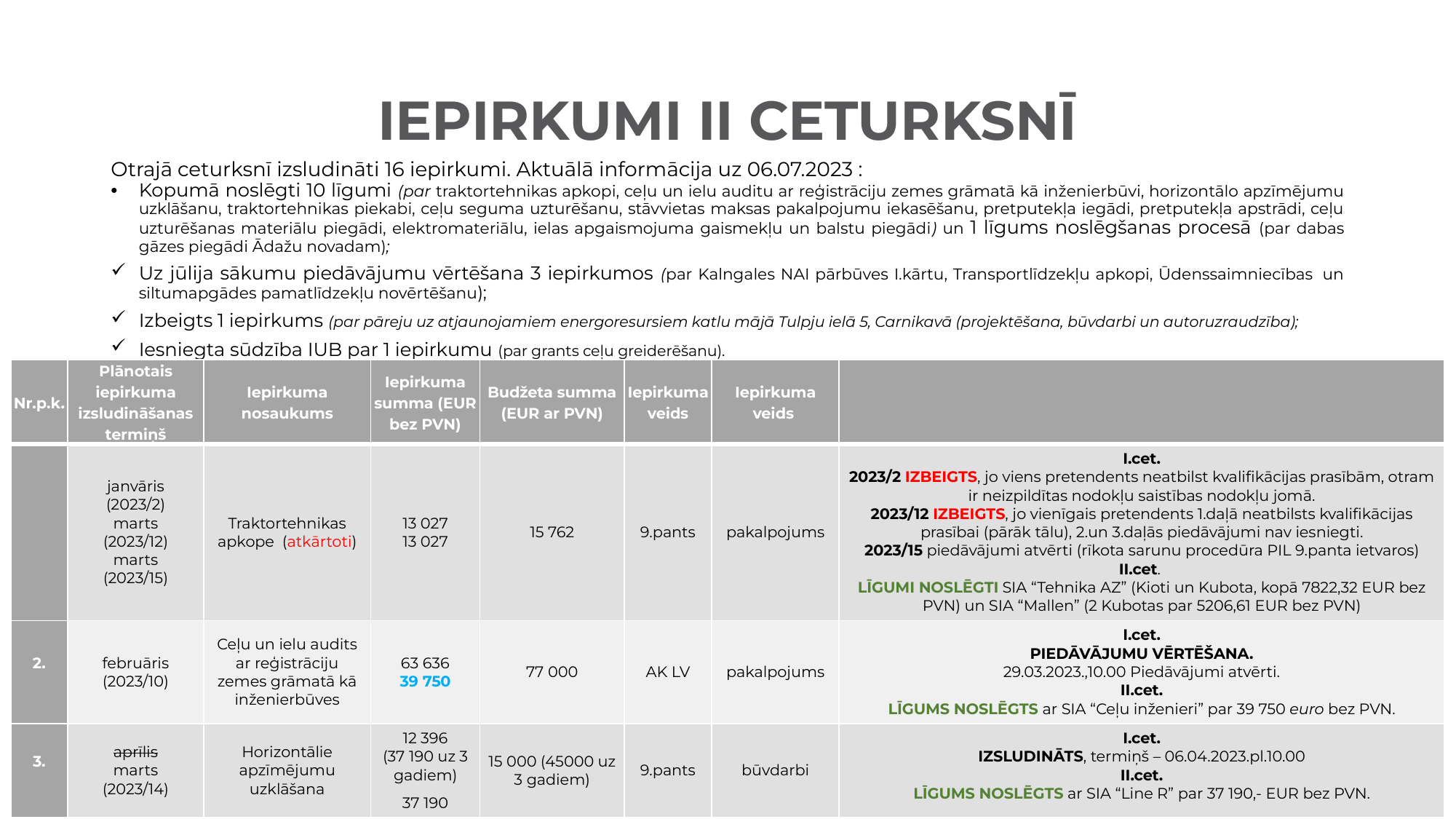

# IEPIRKUMI II CETURKSNĪ
Otrajā ceturksnī izsludināti 16 iepirkumi. Aktuālā informācija uz 06.07.2023 :
Kopumā noslēgti 10 līgumi (par traktortehnikas apkopi, ceļu un ielu auditu ar reģistrāciju zemes grāmatā kā inženierbūvi, horizontālo apzīmējumu uzklāšanu, traktortehnikas piekabi, ceļu seguma uzturēšanu, stāvvietas maksas pakalpojumu iekasēšanu, pretputekļa iegādi, pretputekļa apstrādi, ceļu uzturēšanas materiālu piegādi, elektromateriālu, ielas apgaismojuma gaismekļu un balstu piegādi) un 1 līgums noslēgšanas procesā (par dabas gāzes piegādi Ādažu novadam);
Uz jūlija sākumu piedāvājumu vērtēšana 3 iepirkumos (par Kalngales NAI pārbūves I.kārtu, Transportlīdzekļu apkopi, Ūdenssaimniecības  un siltumapgādes pamatlīdzekļu novērtēšanu);
Izbeigts 1 iepirkums (par pāreju uz atjaunojamiem energoresursiem katlu mājā Tulpju ielā 5, Carnikavā (projektēšana, būvdarbi un autoruzraudzība);
Iesniegta sūdzība IUB par 1 iepirkumu (par grants ceļu greiderēšanu).

| Nr.p.k. | Plānotais iepirkuma izsludināšanas termiņš | Iepirkuma nosaukums | Iepirkuma summa (EUR bez PVN) | Budžeta summa (EUR ar PVN) | Iepirkuma veids | Iepirkuma veids |  |
| --- | --- | --- | --- | --- | --- | --- | --- |
|  | janvāris (2023/2) marts (2023/12) marts (2023/15) | Traktortehnikas apkope  (atkārtoti) | 13 027 13 027 | 15 762 | 9.pants | pakalpojums | I.cet. 2023/2 IZBEIGTS, jo viens pretendents neatbilst kvalifikācijas prasībām, otram ir neizpildītas nodokļu saistības nodokļu jomā. 2023/12 IZBEIGTS, jo vienīgais pretendents 1.daļā neatbilsts kvalifikācijas prasībai (pārāk tālu), 2.un 3.daļās piedāvājumi nav iesniegti. 2023/15 piedāvājumi atvērti (rīkota sarunu procedūra PIL 9.panta ietvaros) II.cet.  LĪGUMI NOSLĒGTI SIA “Tehnika AZ” (Kioti un Kubota, kopā 7822,32 EUR bez PVN) un SIA “Mallen” (2 Kubotas par 5206,61 EUR bez PVN) |
| 2. | februāris (2023/10) | Ceļu un ielu audits ar reģistrāciju zemes grāmatā kā inženierbūves | 63 636 39 750 | 77 000 | AK LV | pakalpojums | I.cet. PIEDĀVĀJUMU VĒRTĒŠANA. 29.03.2023.,10.00 Piedāvājumi atvērti. II.cet. LĪGUMS NOSLĒGTS ar SIA “Ceļu inženieri” par 39 750 euro bez PVN. |
| 3. | aprīlis marts (2023/14) | Horizontālie apzīmējumu uzklāšana | 12 396 (37 190 uz 3 gadiem) 37 190 | 15 000 (45000 uz 3 gadiem) | 9.pants | būvdarbi | I.cet. IZSLUDINĀTS, termiņš – 06.04.2023.pl.10.00 II.cet. LĪGUMS NOSLĒGTS ar SIA “Line R” par 37 190,- EUR bez PVN. |
11